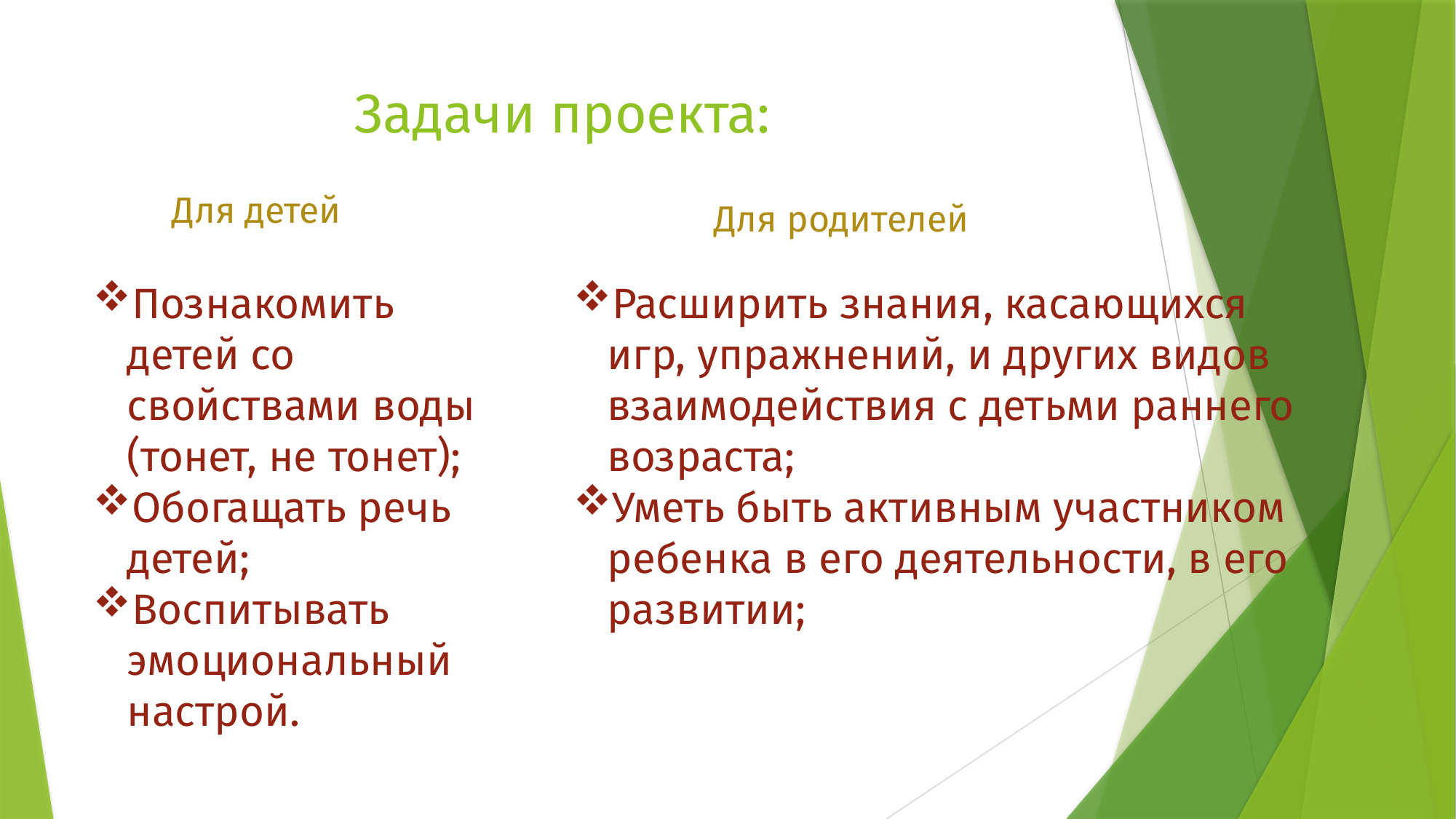

# Задачи проекта:
Для детей
Для родителей
Познакомить детей со свойствами воды (тонет, не тонет);
Обогащать речь детей;
Воспитывать эмоциональный настрой.
Расширить знания, касающихся игр, упражнений, и других видов взаимодействия с детьми раннего возраста;
Уметь быть активным участником ребенка в его деятельности, в его развитии;